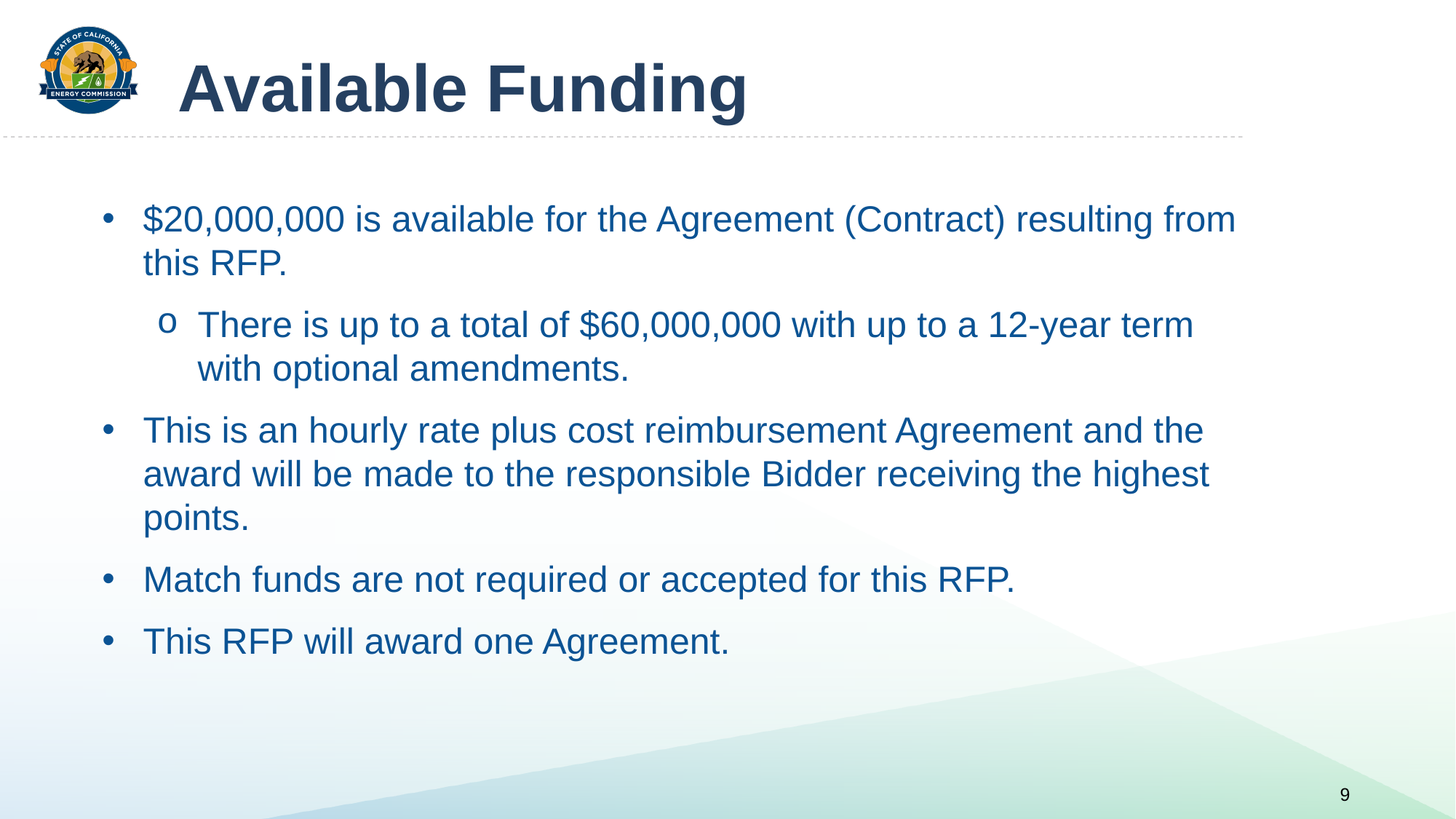

# Available Funding
$20,000,000 is available for the Agreement (Contract) resulting from this RFP.
There is up to a total of $60,000,000 with up to a 12-year term with optional amendments.
This is an hourly rate plus cost reimbursement Agreement and the award will be made to the responsible Bidder receiving the highest points.
Match funds are not required or accepted for this RFP.
This RFP will award one Agreement.
9